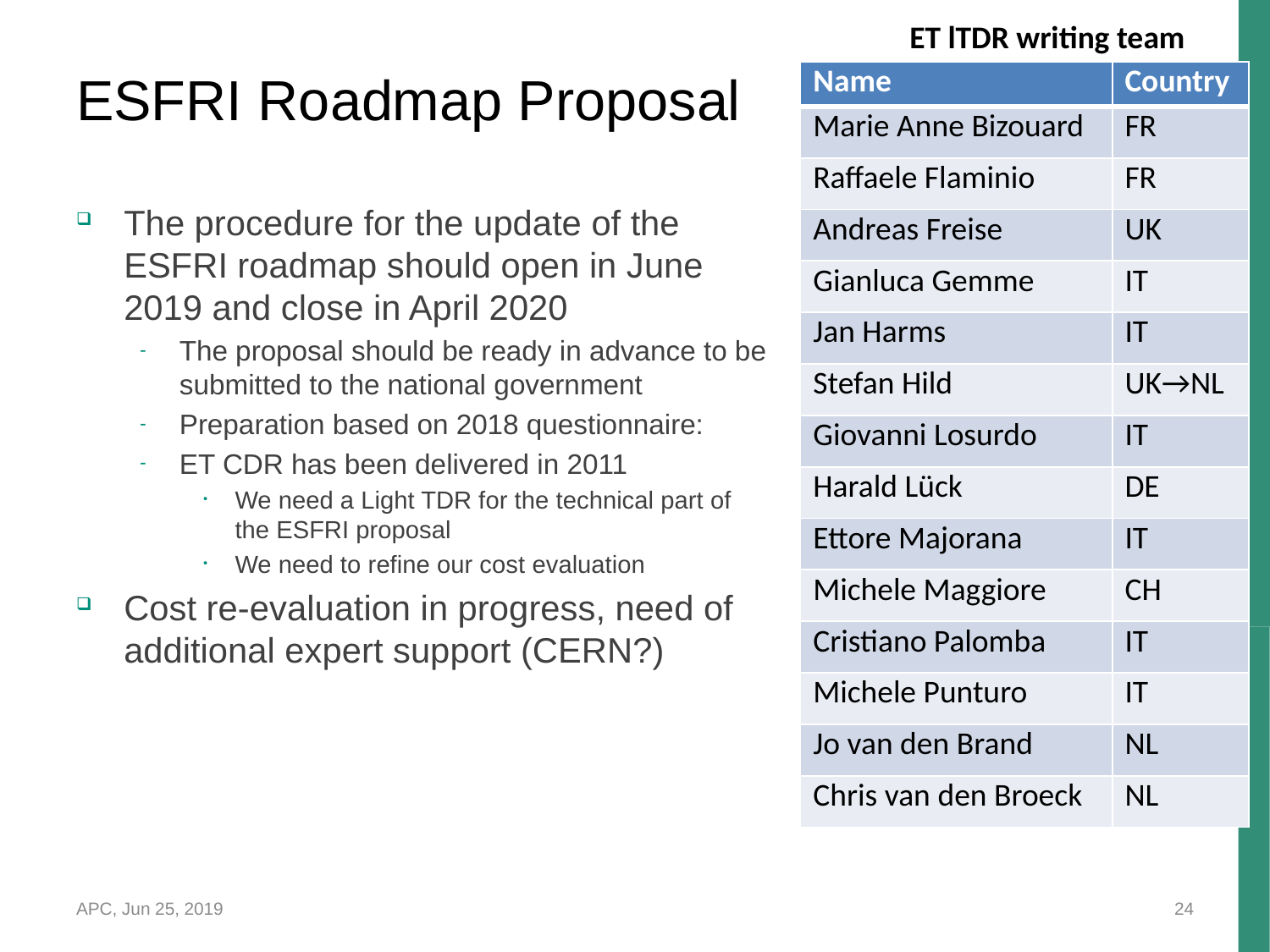

ET lTDR writing team
# ESFRI Roadmap Proposal
| Name | Country |
| --- | --- |
| Marie Anne Bizouard | FR |
| Raffaele Flaminio | FR |
| Andreas Freise | UK |
| Gianluca Gemme | IT |
| Jan Harms | IT |
| Stefan Hild | UK→NL |
| Giovanni Losurdo | IT |
| Harald Lück | DE |
| Ettore Majorana | IT |
| Michele Maggiore | CH |
| Cristiano Palomba | IT |
| Michele Punturo | IT |
| Jo van den Brand | NL |
| Chris van den Broeck | NL |
The procedure for the update of the ESFRI roadmap should open in June 2019 and close in April 2020
The proposal should be ready in advance to be submitted to the national government
Preparation based on 2018 questionnaire:
ET CDR has been delivered in 2011
We need a Light TDR for the technical part of the ESFRI proposal
We need to refine our cost evaluation
Cost re-evaluation in progress, need of additional expert support (CERN?)

APC, Jun 25, 2019
24